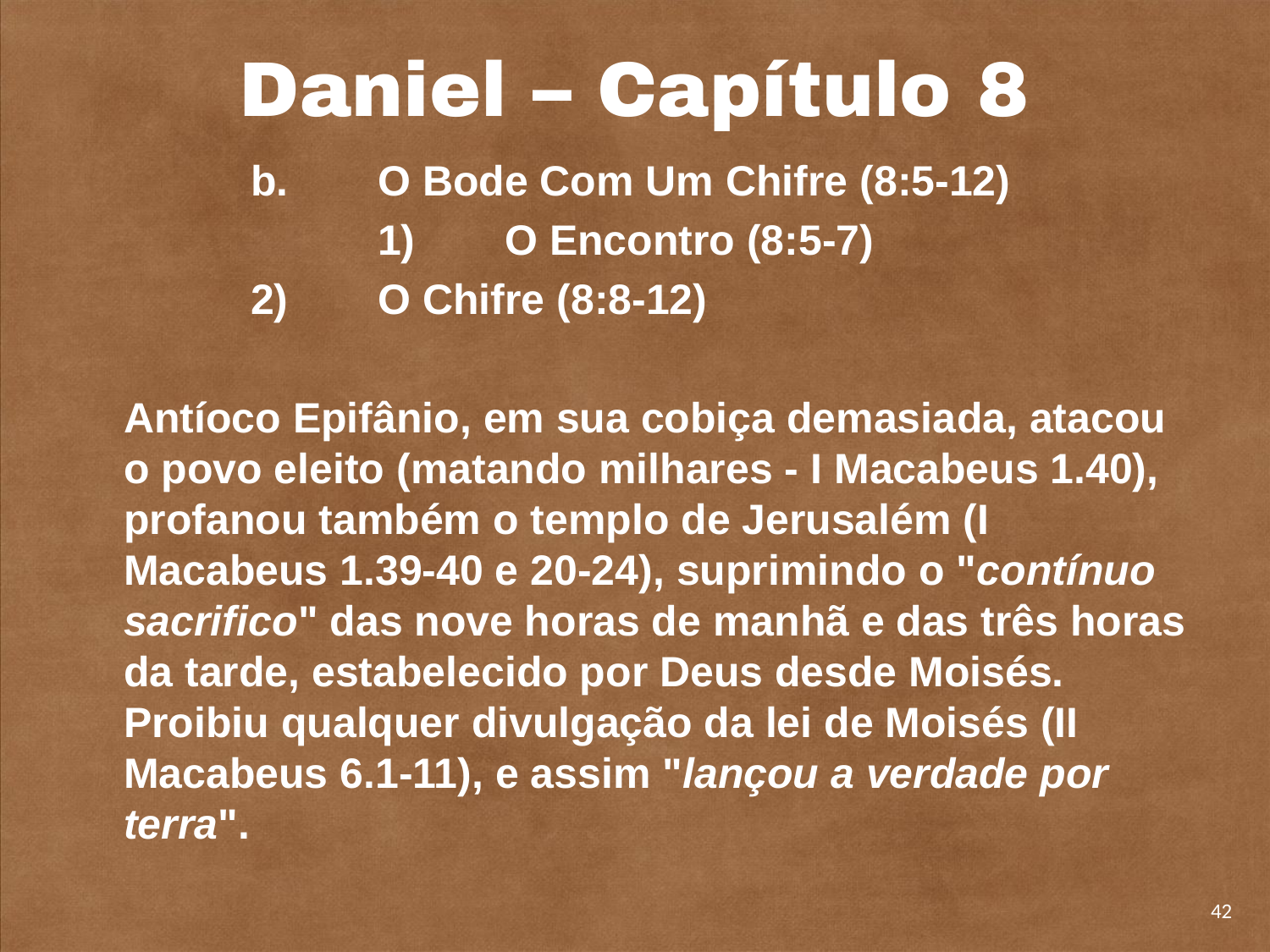

# Daniel – Capítulo 8
		b. 	O Bode Com Um Chifre (8:5-12)
			1) 	O Encontro (8:5-7)
		2) 	O Chifre (8:8-12)

	Antíoco Epifânio, em sua cobiça demasia­da, atacou o povo eleito (matando milhares - I Macabeus 1.40), profanou também o templo de Jerusalém (I Macabeus 1.39-40 e 20-24), suprimindo o "contínuo sacrifico" das nove horas de manhã e das três horas da tarde, estabelecido por Deus desde Moisés. Proibiu qualquer divulgação da lei de Moisés (II Macabeus 6.1-11), e assim "lançou a verdade por terra".
42